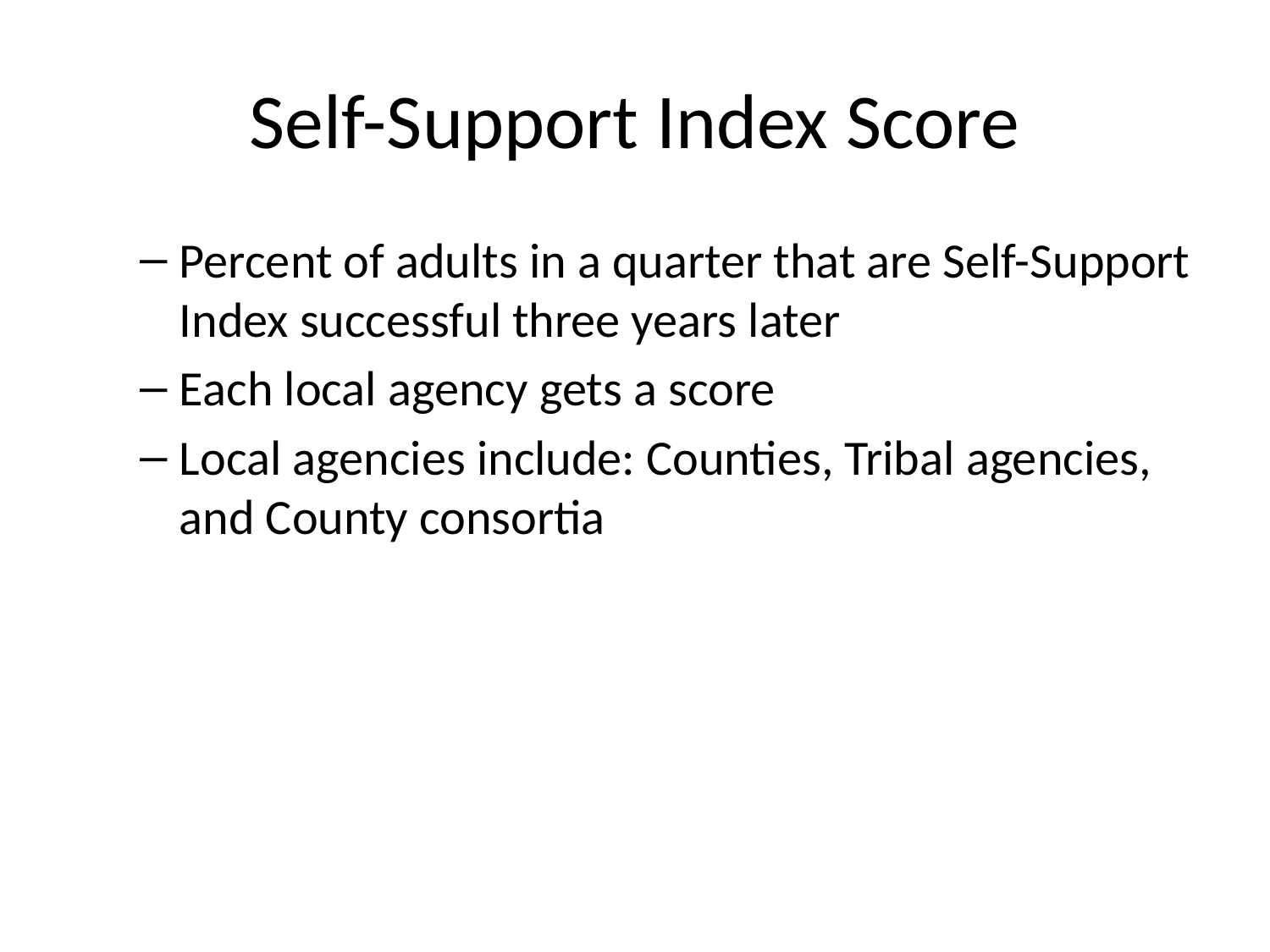

# Self-Support Index Score
Percent of adults in a quarter that are Self-Support Index successful three years later
Each local agency gets a score
Local agencies include: Counties, Tribal agencies, and County consortia